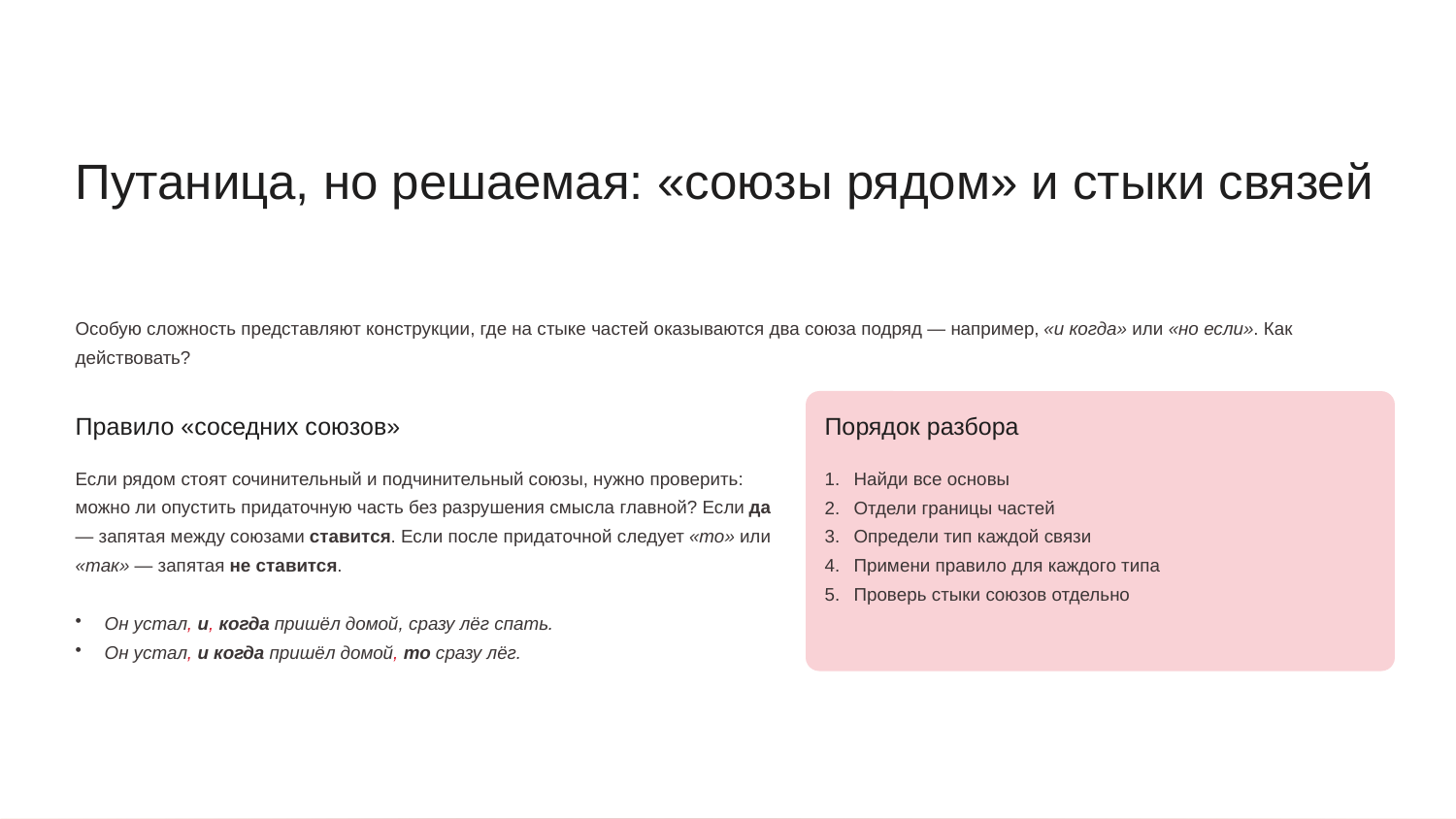

Путаница, но решаемая: «союзы рядом» и стыки связей
Особую сложность представляют конструкции, где на стыке частей оказываются два союза подряд — например, «и когда» или «но если». Как действовать?

Правило «соседних союзов»
Порядок разбора
Если рядом стоят сочинительный и подчинительный союзы, нужно проверить: можно ли опустить придаточную часть без разрушения смысла главной? Если да — запятая между союзами ставится. Если после придаточной следует «то» или «так» — запятая не ставится.
Найди все основы
Отдели границы частей
Определи тип каждой связи
Примени правило для каждого типа
Проверь стыки союзов отдельно
Он устал, и, когда пришёл домой, сразу лёг спать.
Он устал, и когда пришёл домой, то сразу лёг.